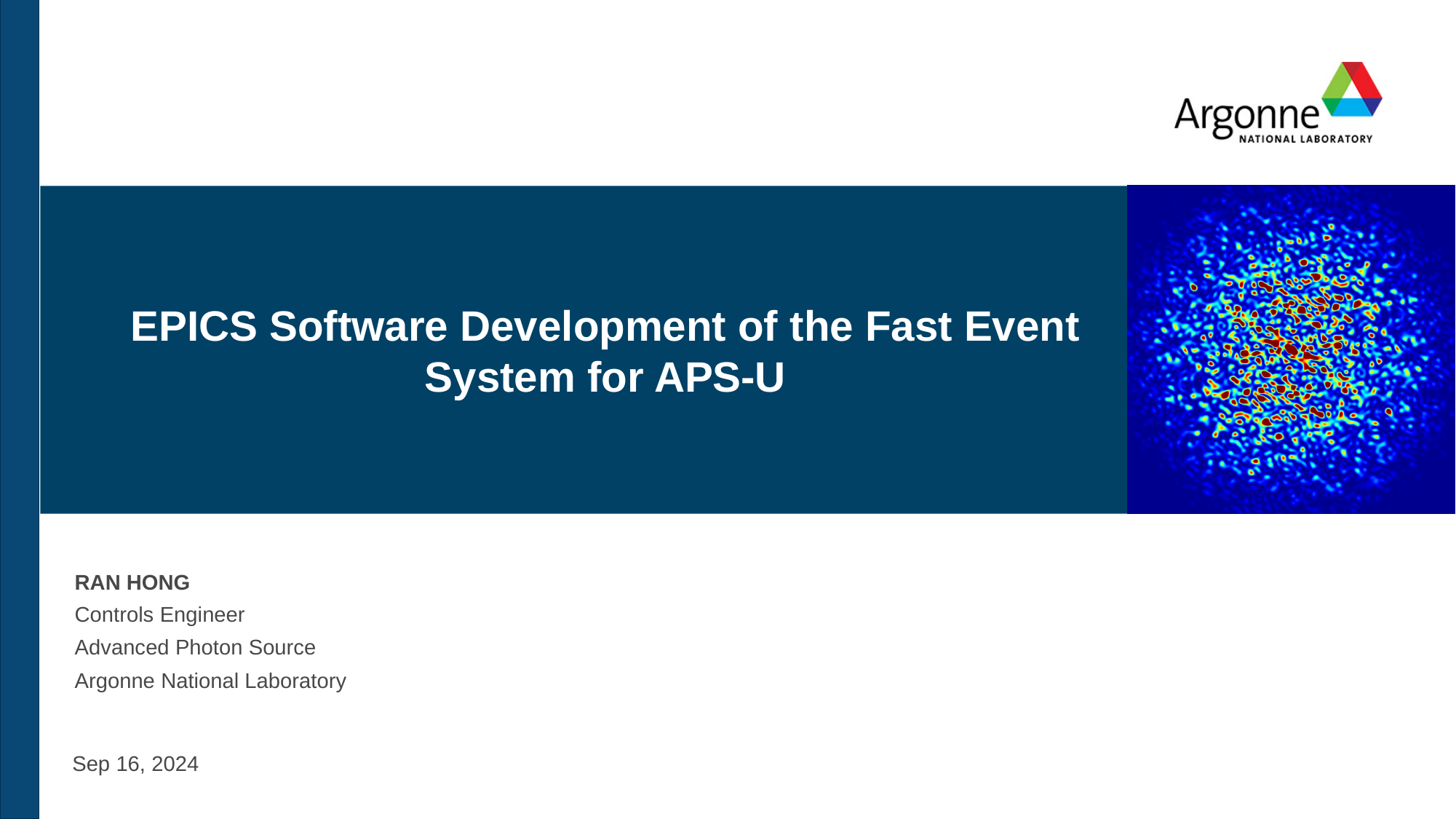

# EPICS Software Development of the Fast Event System for APS-U
Ran Hong
Controls Engineer
Advanced Photon Source
Argonne National Laboratory
Sep 16, 2024